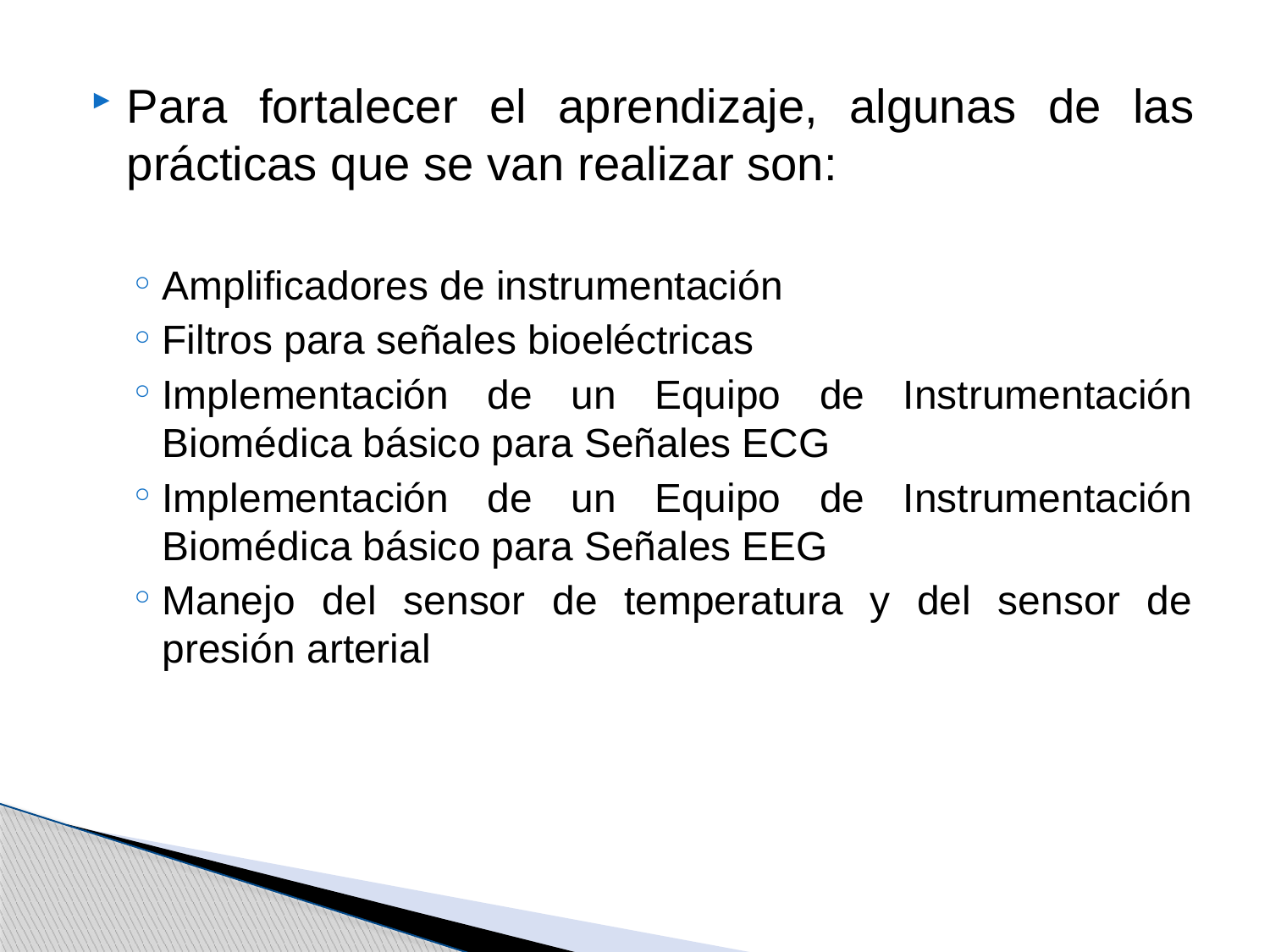

Para fortalecer el aprendizaje, algunas de las prácticas que se van realizar son:

Amplificadores de instrumentación
Filtros para señales bioeléctricas
Implementación de un Equipo de Instrumentación Biomédica básico para Señales ECG
Implementación de un Equipo de Instrumentación Biomédica básico para Señales EEG
Manejo del sensor de temperatura y del sensor de presión arterial